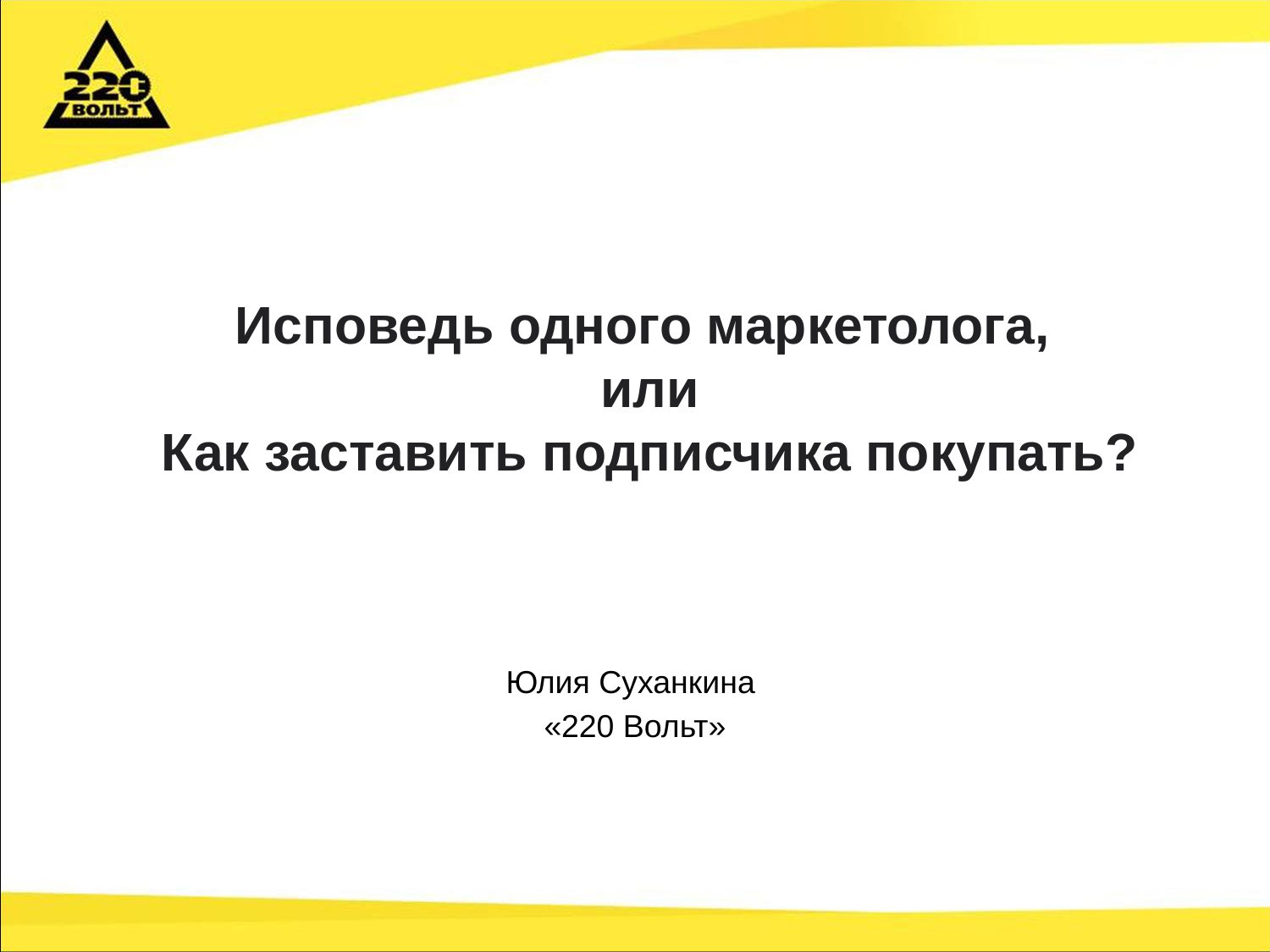

# Исповедь одного маркетолога, или Как заставить подписчика покупать?
Юлия Суханкина
«220 Вольт»